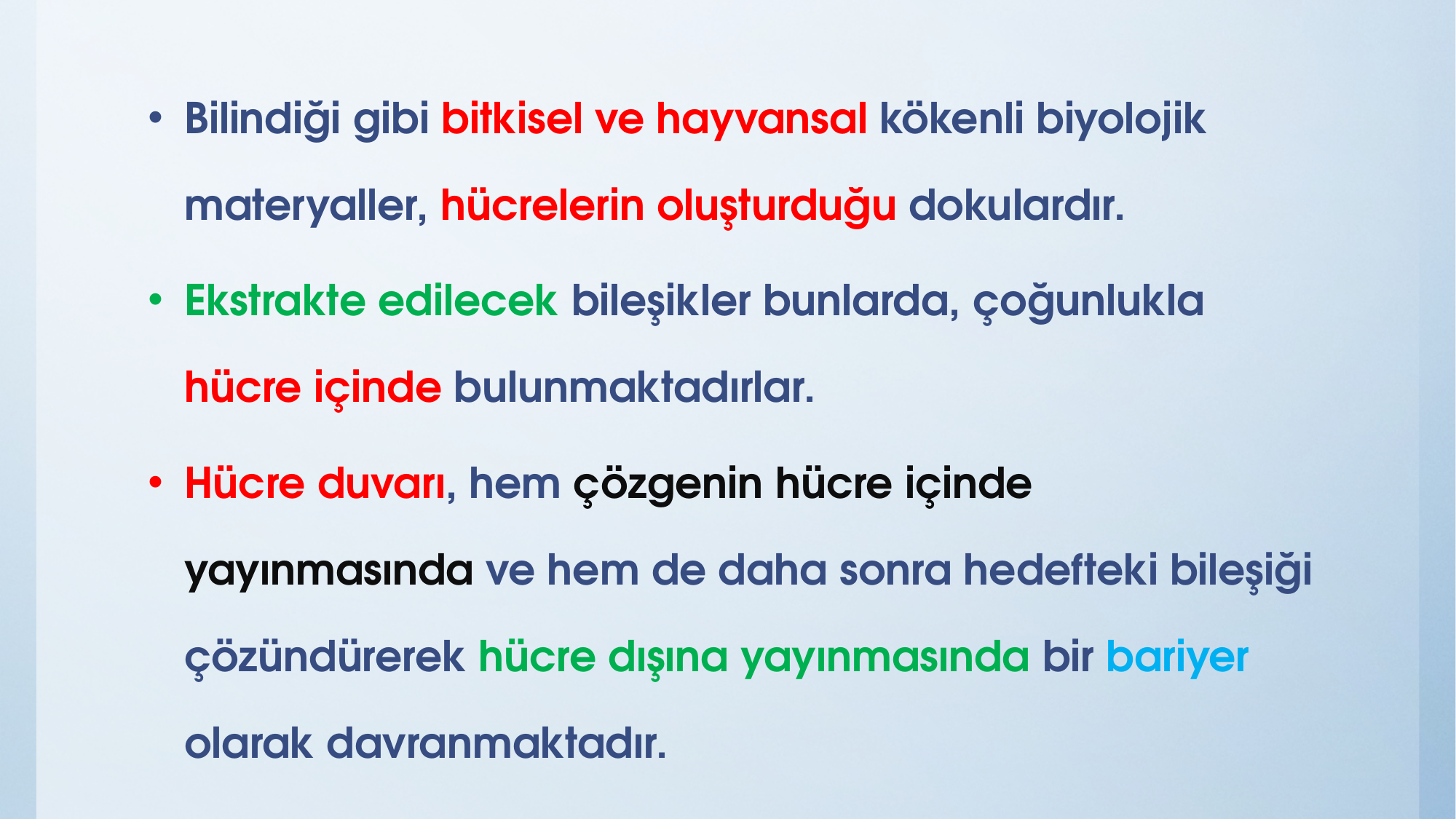

Bilindiği gibi bitkisel ve hayvansal kökenli biyolojik materyaller, hücrelerin oluşturduğu dokulardır.
Ekstrakte edilecek bileşikler bunlarda, çoğunlukla hücre içinde bulunmaktadırlar.
Hücre duvarı, hem çözgenin hücre içinde yayınmasında ve hem de daha sonra hedefteki bileşiği çözündürerek hücre dışına yayınmasında bir bariyer olarak davranmaktadır.